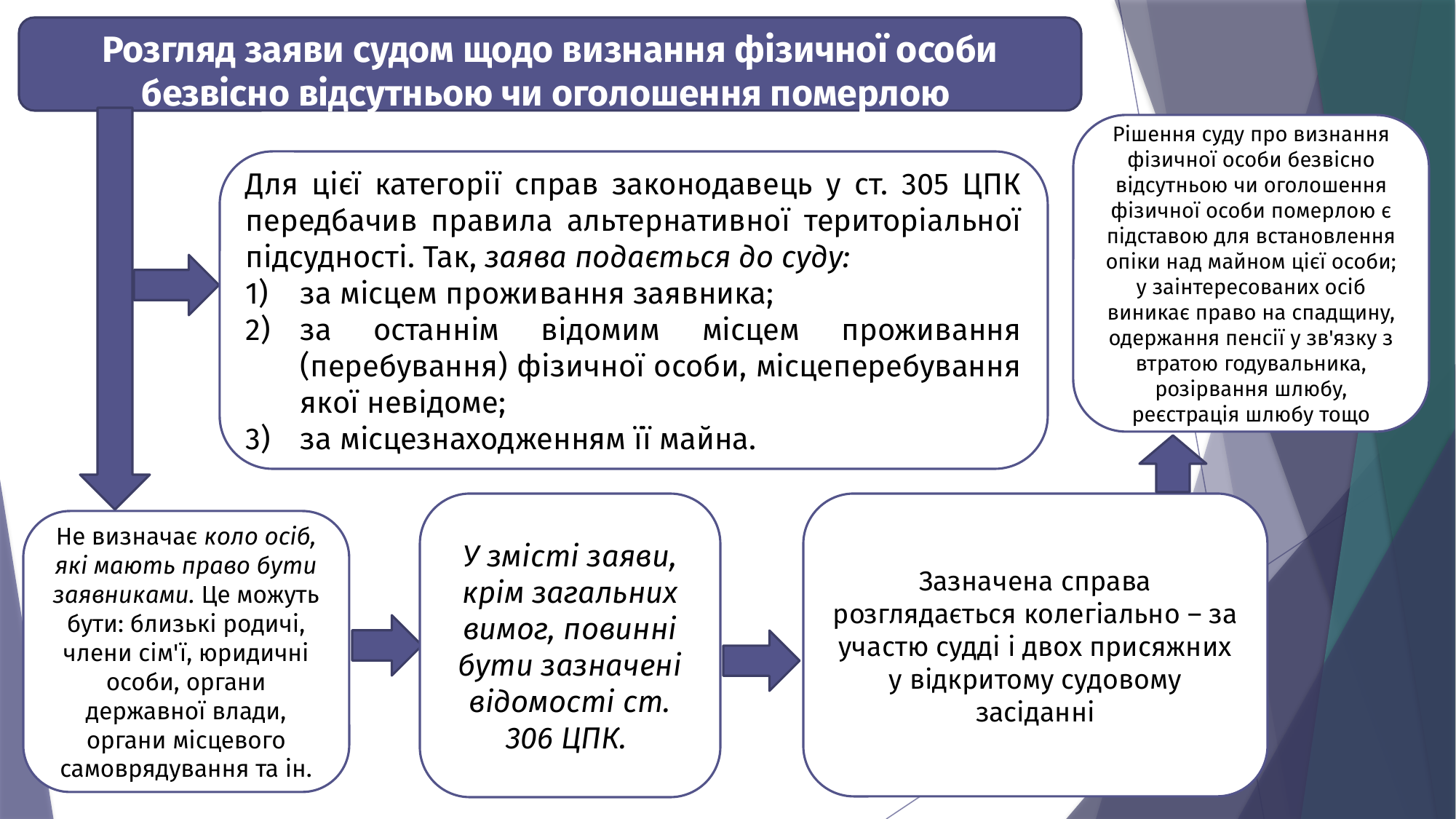

Розгляд заяви судом щодо визнання фізичної особи безвісно відсутньою чи оголошення померлою

Рішення суду про визнання фізичної особи безвісно відсутньою чи оголошення фізичної особи померлою є підставою для встановлення опіки над майном цієї особи; у заінтересованих осіб виникає право на спадщину, одержання пенсії у зв'язку з втратою годувальника, розірвання шлюбу, реєстрація шлюбу тощо
Для цієї категорії справ законодавець у ст. 305 ЦПК передбачив правила альтернативної територіальної підсудності. Так, заява подається до суду:
за місцем проживання заявника;
за останнім відомим місцем проживання (перебування) фізичної особи, місцеперебування якої невідоме;
за місцезнаходженням її майна.

У змісті заяви, крім загальних вимог, повинні бути зазначені відомості ст. 306 ЦПК.
Зазначена справа розглядається колегіально – за участю судді і двох присяжних у відкритому судовому засіданні
Не визначає коло осіб, які мають право бути заявниками. Це можуть бути: близькі родичі, члени сім'ї, юридичні особи, органи державної влади, органи місцевого самоврядування та ін.